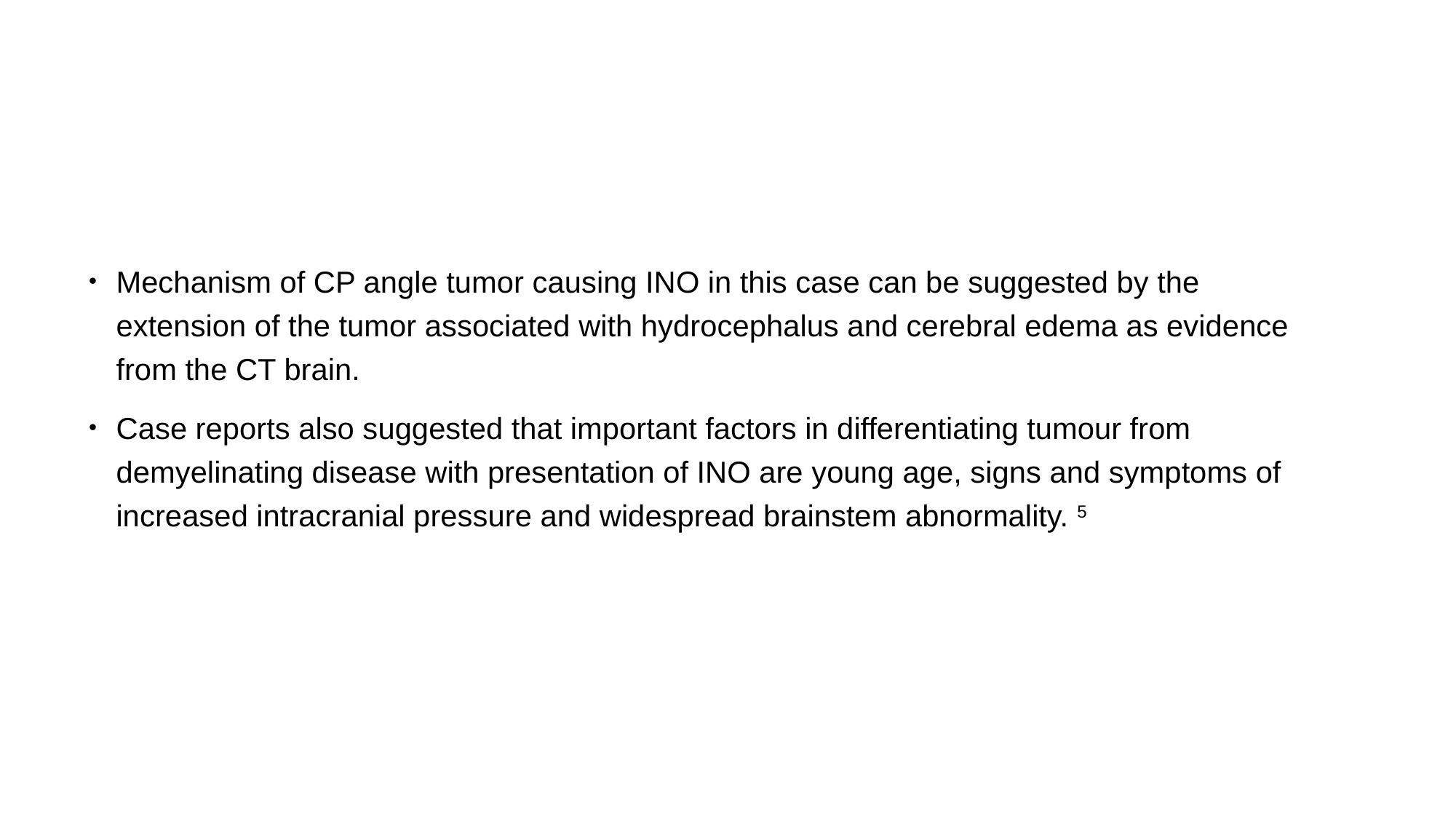

#
Mechanism of CP angle tumor causing INO in this case can be suggested by the extension of the tumor associated with hydrocephalus and cerebral edema as evidence from the CT brain.
Case reports also suggested that important factors in differentiating tumour from demyelinating disease with presentation of INO are young age, signs and symptoms of increased intracranial pressure and widespread brainstem abnormality. 5